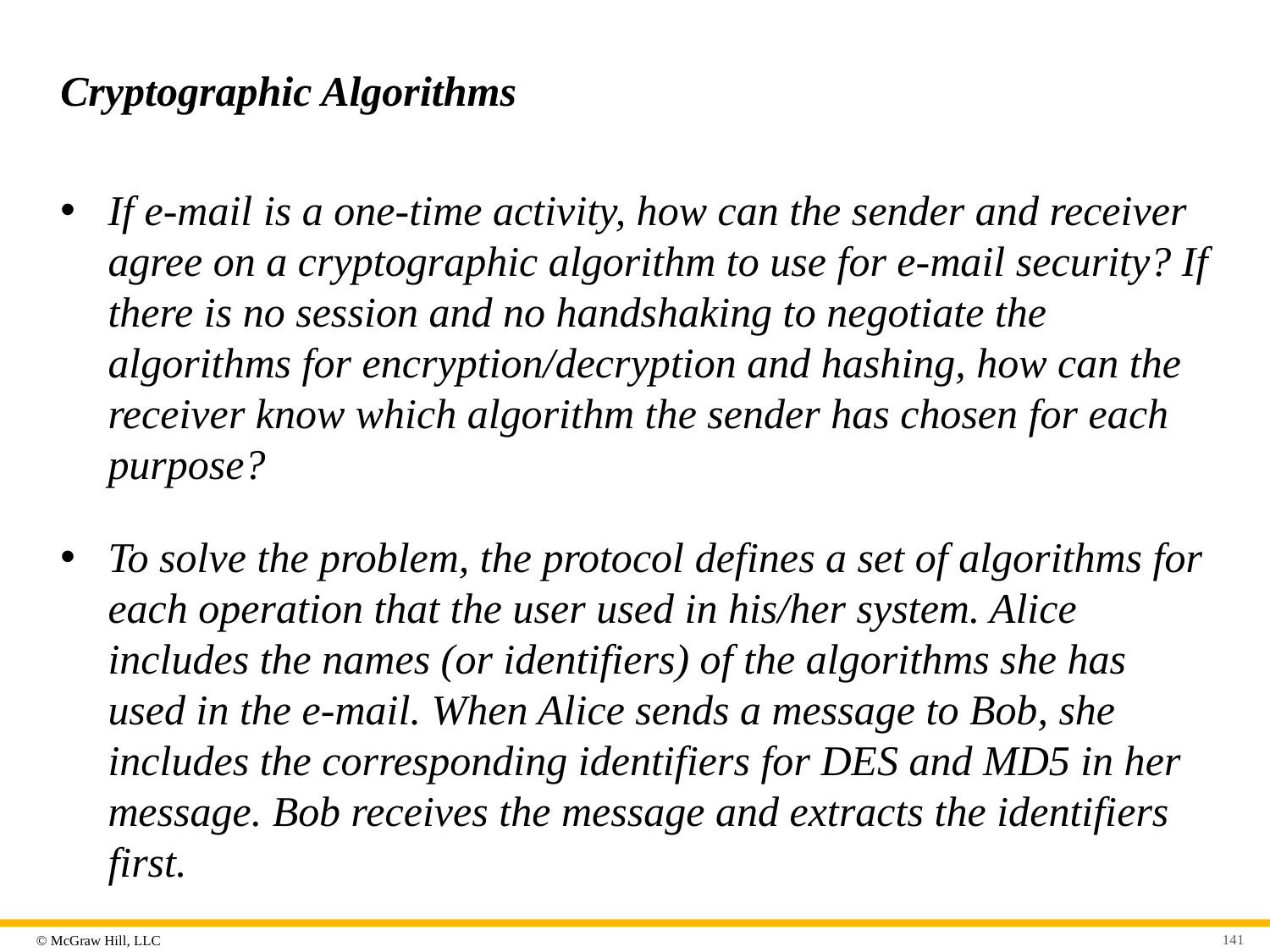

# Cryptographic Algorithms
If e-mail is a one-time activity, how can the sender and receiver agree on a cryptographic algorithm to use for e-mail security? If there is no session and no handshaking to negotiate the algorithms for encryption/decryption and hashing, how can the receiver know which algorithm the sender has chosen for each purpose?
To solve the problem, the protocol defines a set of algorithms for each operation that the user used in his/her system. Alice includes the names (or identifiers) of the algorithms she has used in the e-mail. When Alice sends a message to Bob, she includes the corresponding identifiers for DES and MD5 in her message. Bob receives the message and extracts the identifiers first.
141